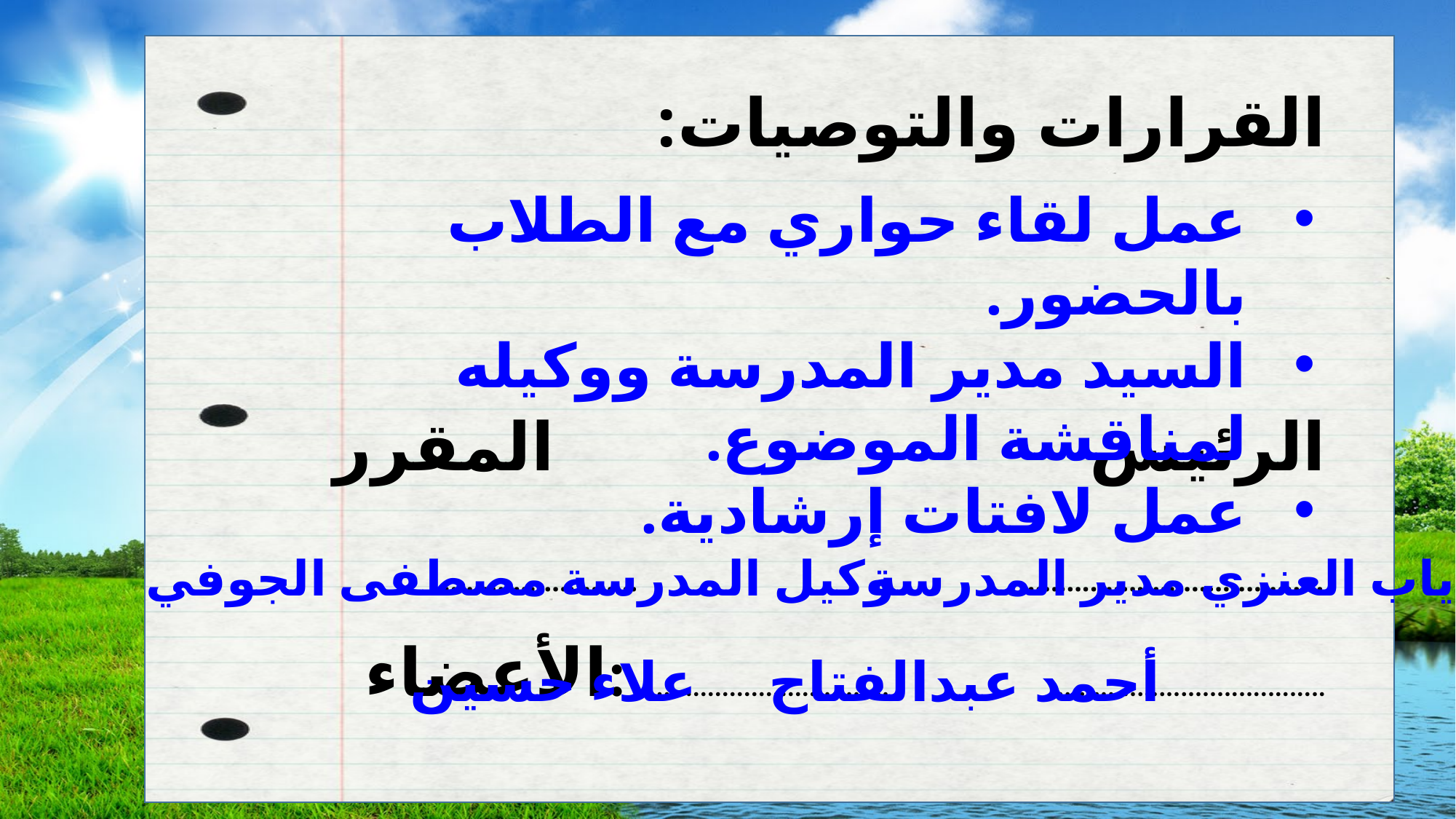

القرارات والتوصيات:

الرئيس                               المقرر

.......................................                                                      .........................

الأعضاء: ..................................                          ......................................
عمل لقاء حواري مع الطلاب بالحضور.
السيد مدير المدرسة ووكيله لمناقشة الموضوع.
عمل لافتات إرشادية.
وكيل المدرسة مصطفى الجوفي
ذياب العنزي مدير المدرسة
أحمد عبدالفتاح
علاء حسين